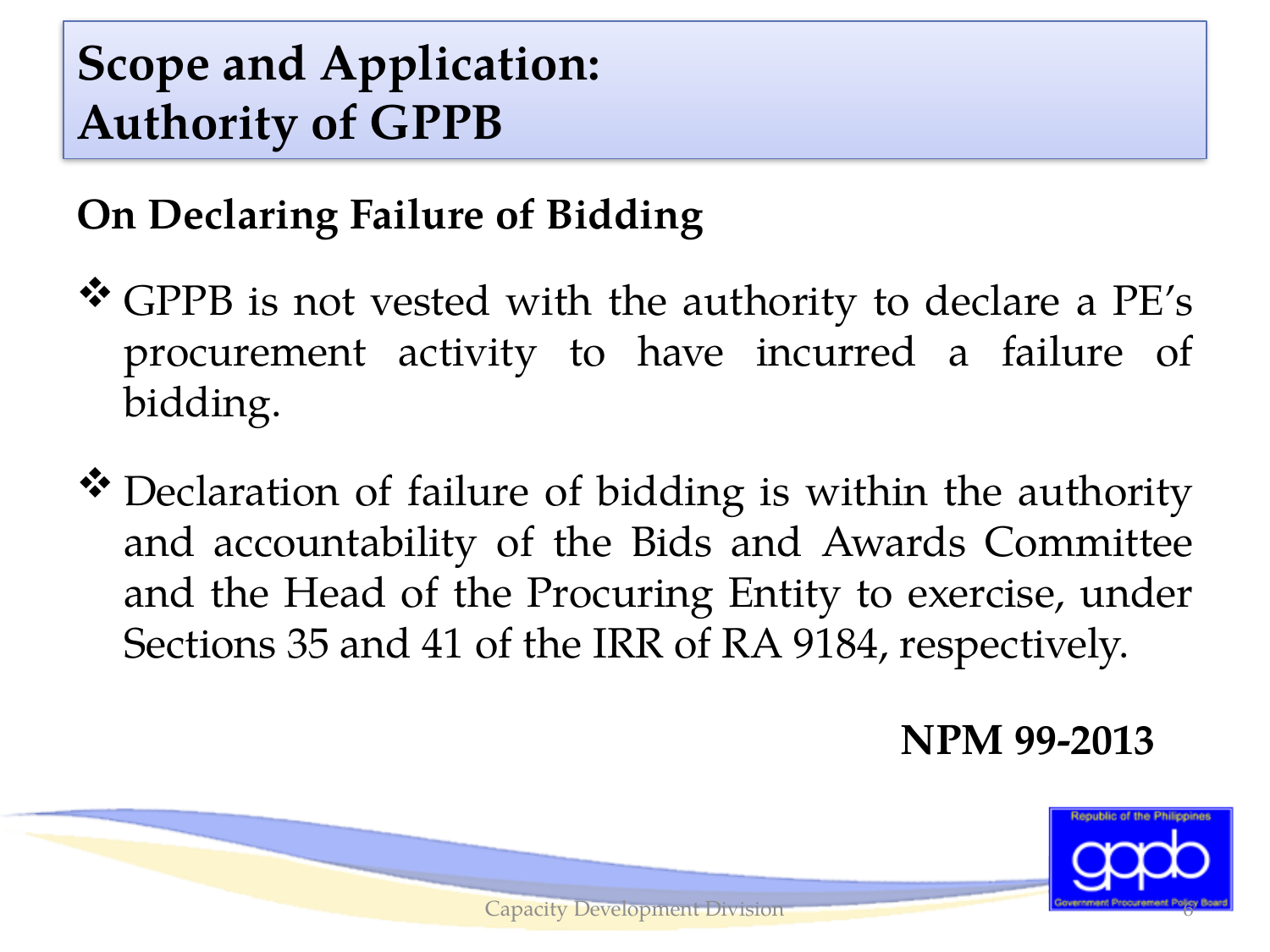

# Scope and Application: Authority of GPPB
On Declaring Failure of Bidding

GPPB is not vested with the authority to declare a PE’s procurement activity to have incurred a failure of bidding.

Declaration of failure of bidding is within the authority and accountability of the Bids and Awards Committee and the Head of the Procuring Entity to exercise, under Sections 35 and 41 of the IRR of RA 9184, respectively.

					  	       NPM 99-2013
Capacity Development Division
6